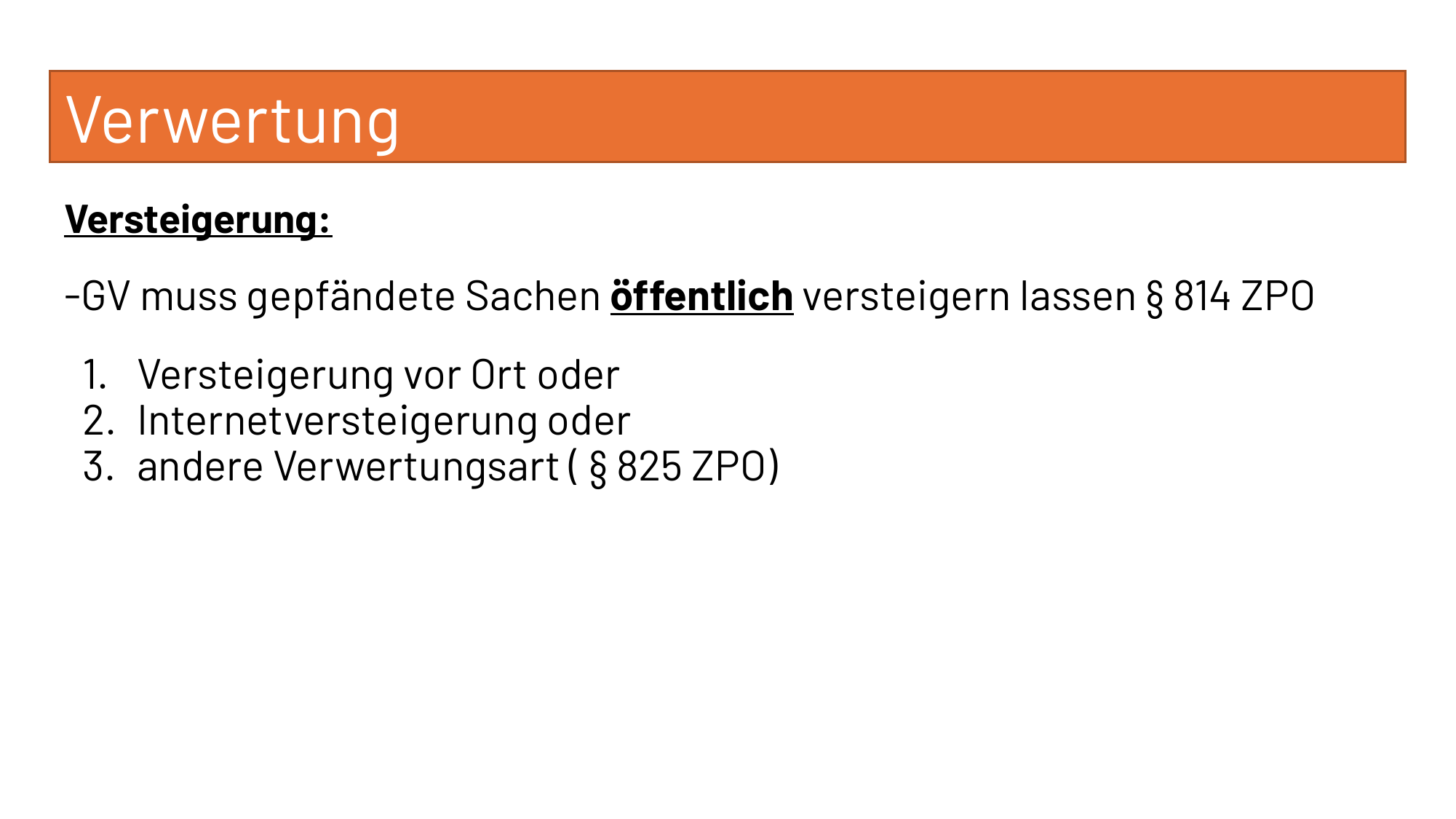

# Verwertung
Versteigerung:
-GV muss gepfändete Sachen öffentlich versteigern lassen § 814 ZPO
Versteigerung vor Ort oder
Internetversteigerung oder
andere Verwertungsart ( § 825 ZPO)